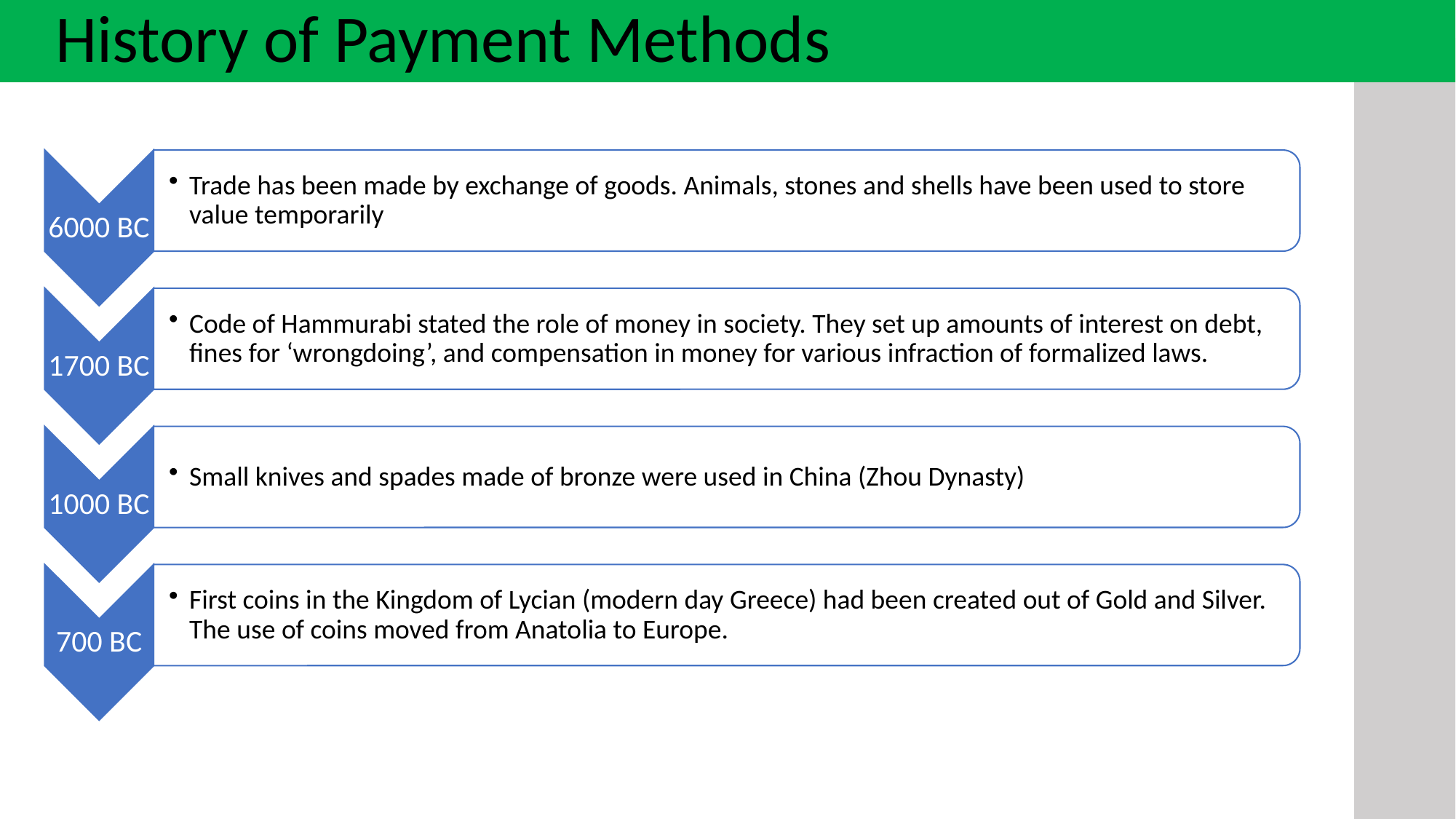

# History of Payment Methods
6000 BC
Trade has been made by exchange of goods. Animals, stones and shells have been used to store value temporarily
1700 BC
Code of Hammurabi stated the role of money in society. They set up amounts of interest on debt, fines for ‘wrongdoing’, and compensation in money for various infraction of formalized laws.
1000 BC
Small knives and spades made of bronze were used in China (Zhou Dynasty)
700 BC
First coins in the Kingdom of Lycian (modern day Greece) had been created out of Gold and Silver. The use of coins moved from Anatolia to Europe.